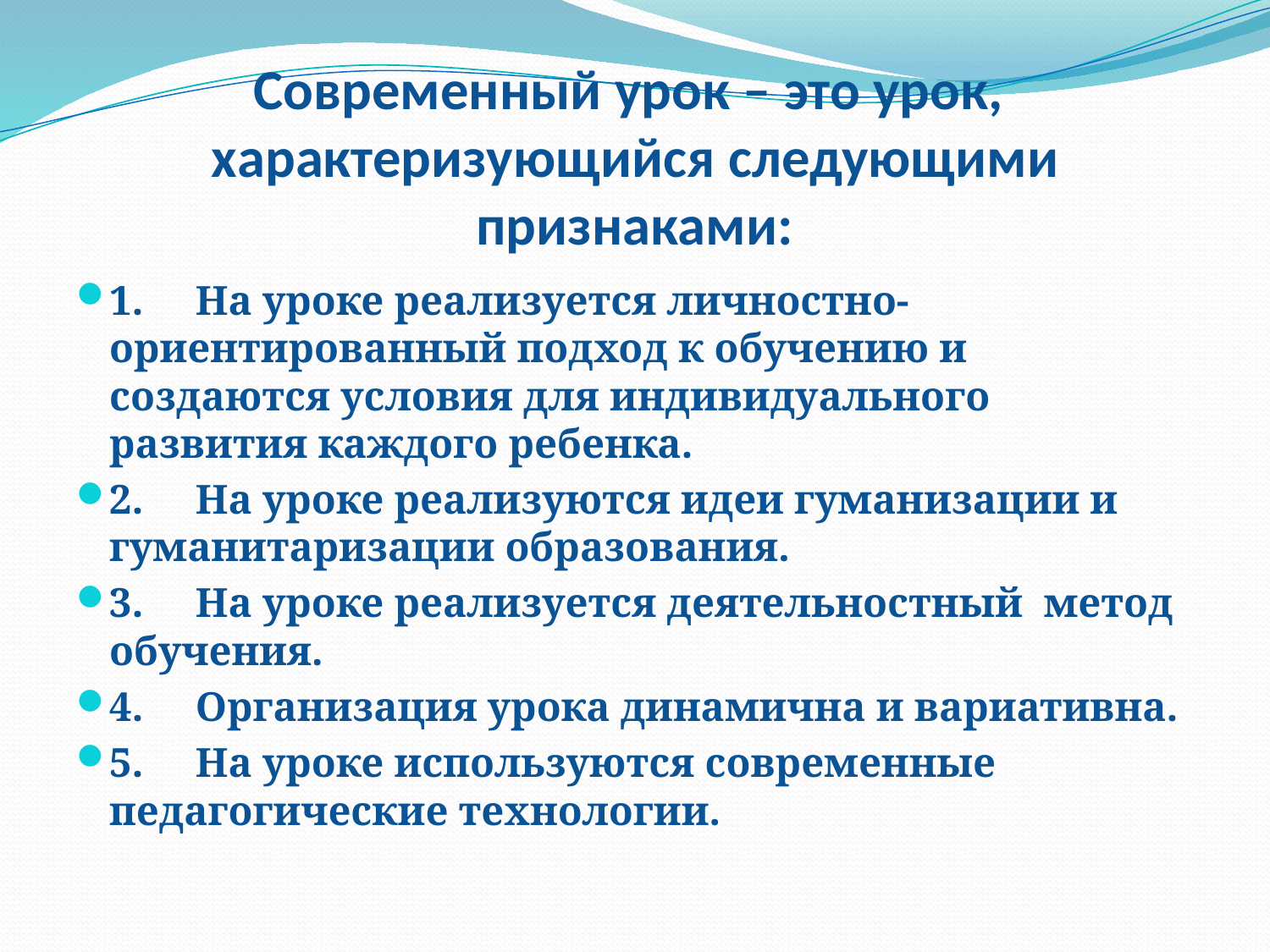

# Современный урок – это урок, характеризующийся следующими признаками:
1.     На уроке реализуется личностно-ориентированный подход к обучению и создаются условия для индивидуального развития каждого ребенка.
2.     На уроке реализуются идеи гуманизации и гуманитаризации образования.
3.     На уроке реализуется деятельностный  метод  обучения.
4.     Организация урока динамична и вариативна.
5.     На уроке используются современные педагогические технологии.